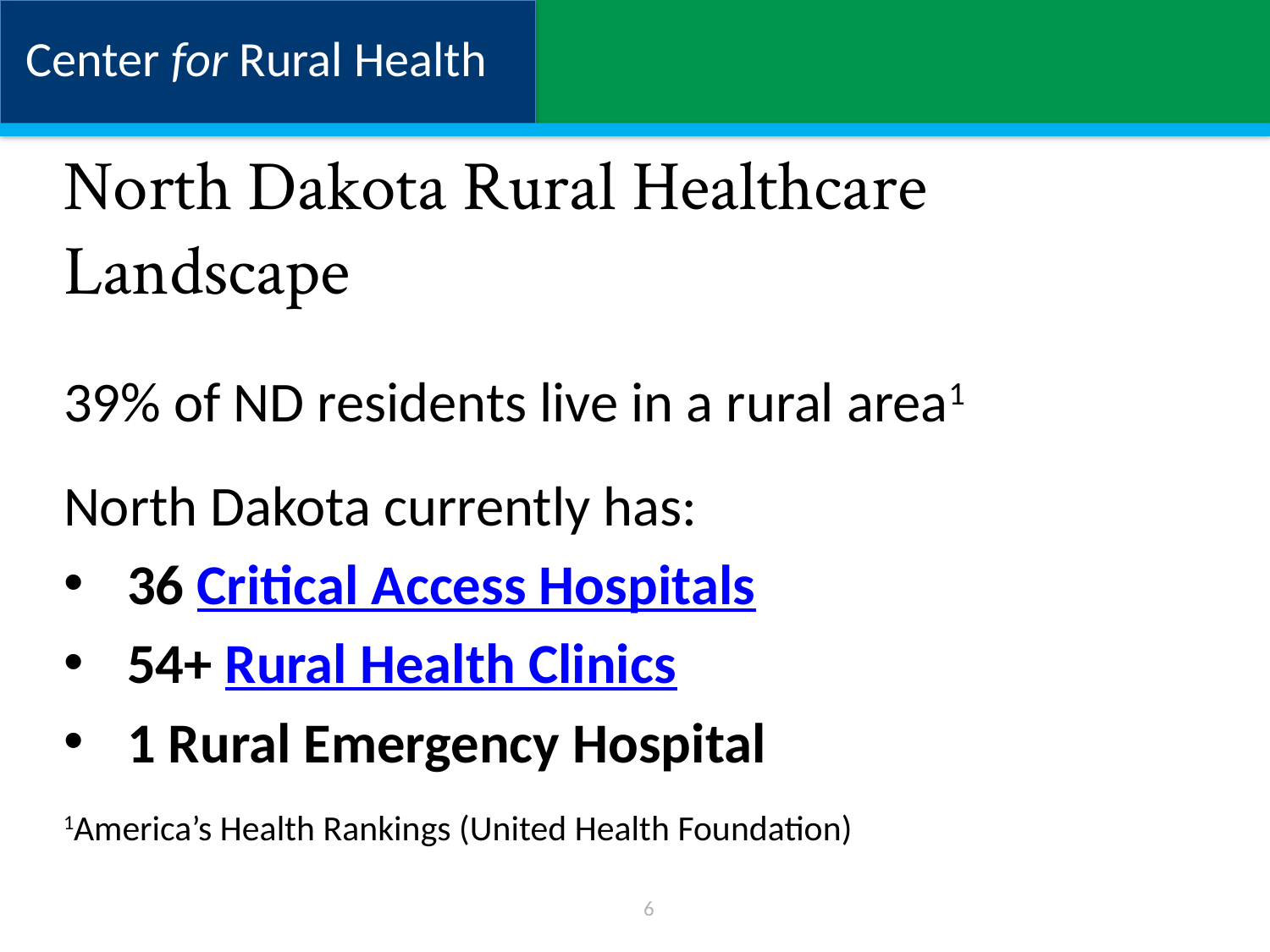

# North Dakota Rural Healthcare Landscape
39% of ND residents live in a rural area1

North Dakota currently has:
36 Critical Access Hospitals
54+ Rural Health Clinics
1 Rural Emergency Hospital

1America’s Health Rankings (United Health Foundation)

6